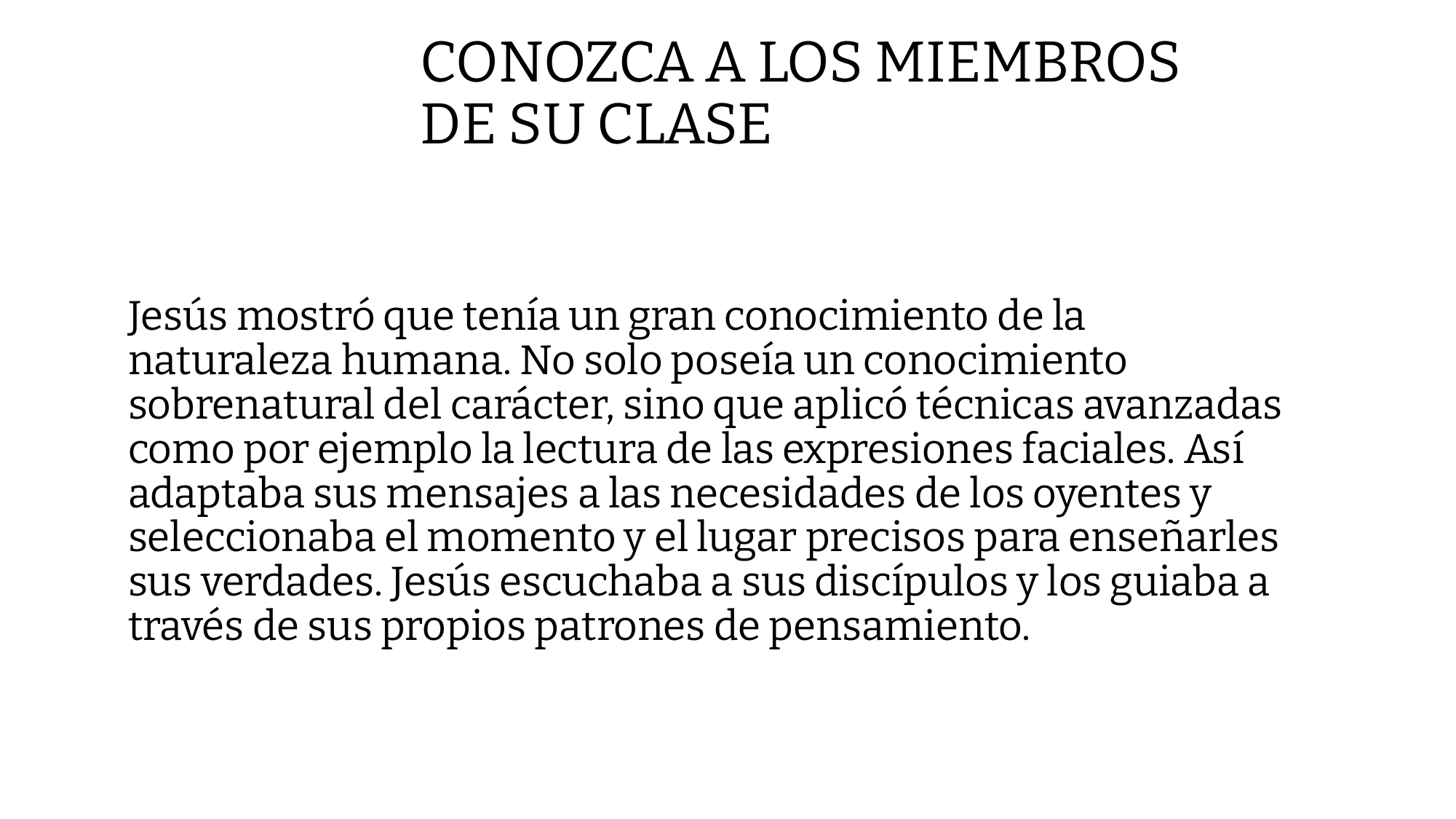

# Conozca a los miembros de su clase
Jesús mostró que tenía un gran conocimiento de la naturaleza humana. No solo poseía un conocimiento sobrenatural del carácter, sino que aplicó técnicas avanzadas como por ejemplo la lectura de las expresiones faciales. Así adaptaba sus mensajes a las necesidades de los oyentes y seleccionaba el momento y el lugar precisos para enseñarles sus verdades. Jesús escuchaba a sus discípulos y los guiaba a través de sus propios patrones de pensamiento.